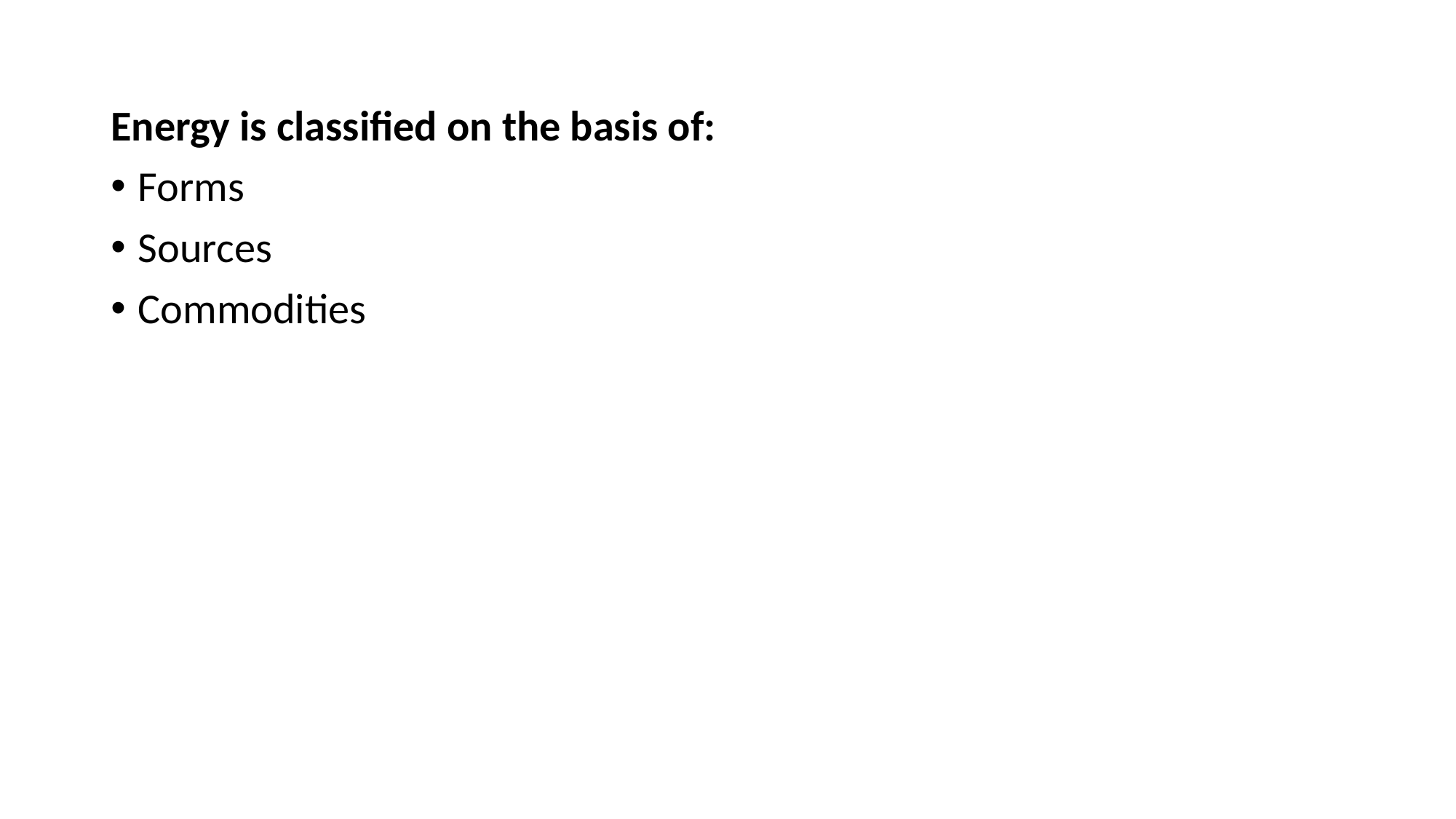

Energy is classified on the basis of:
Forms
Sources
Commodities